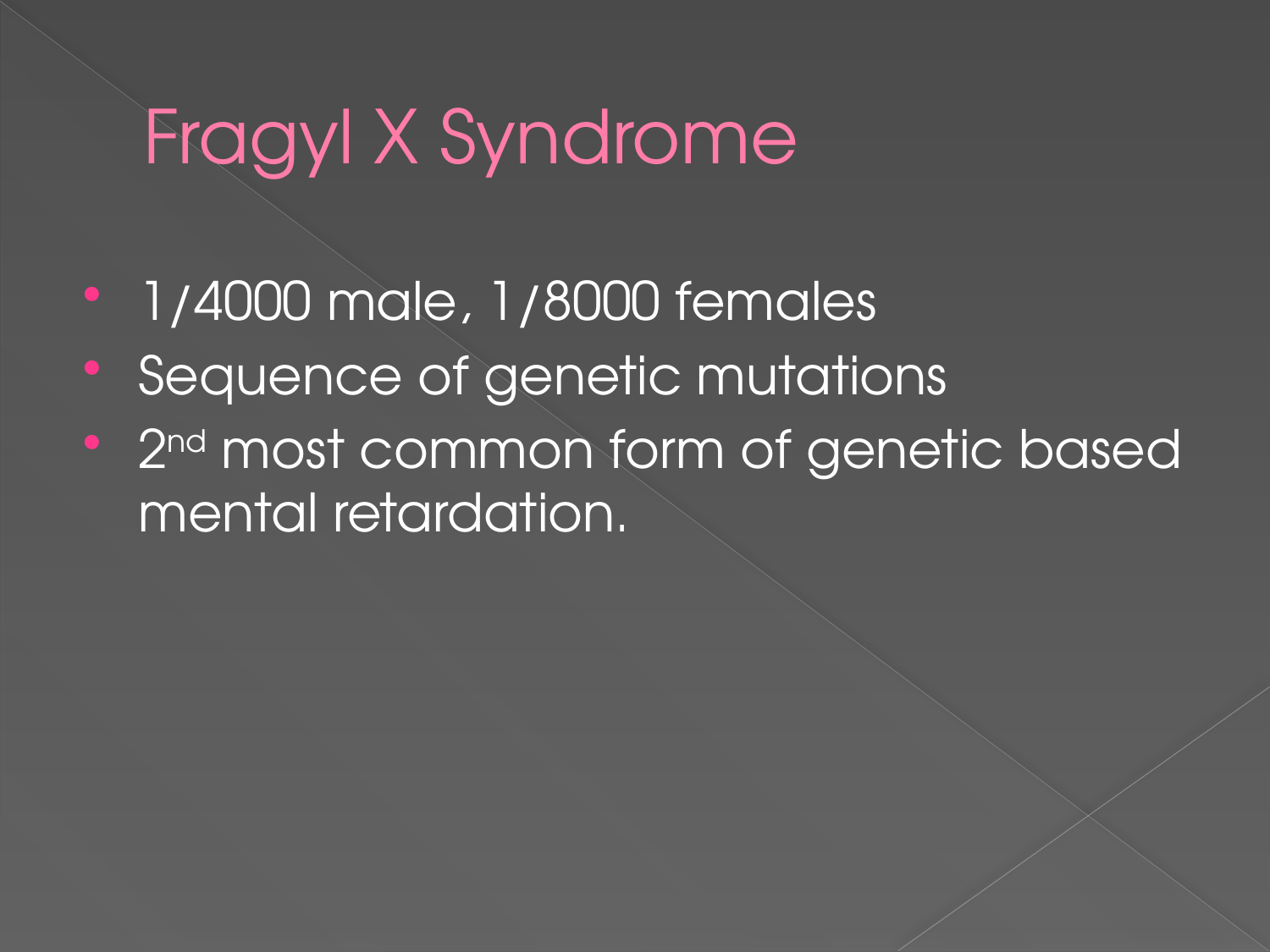

# Fragyl X Syndrome
1/4000 male, 1/8000 females
Sequence of genetic mutations
2nd most common form of genetic based mental retardation.